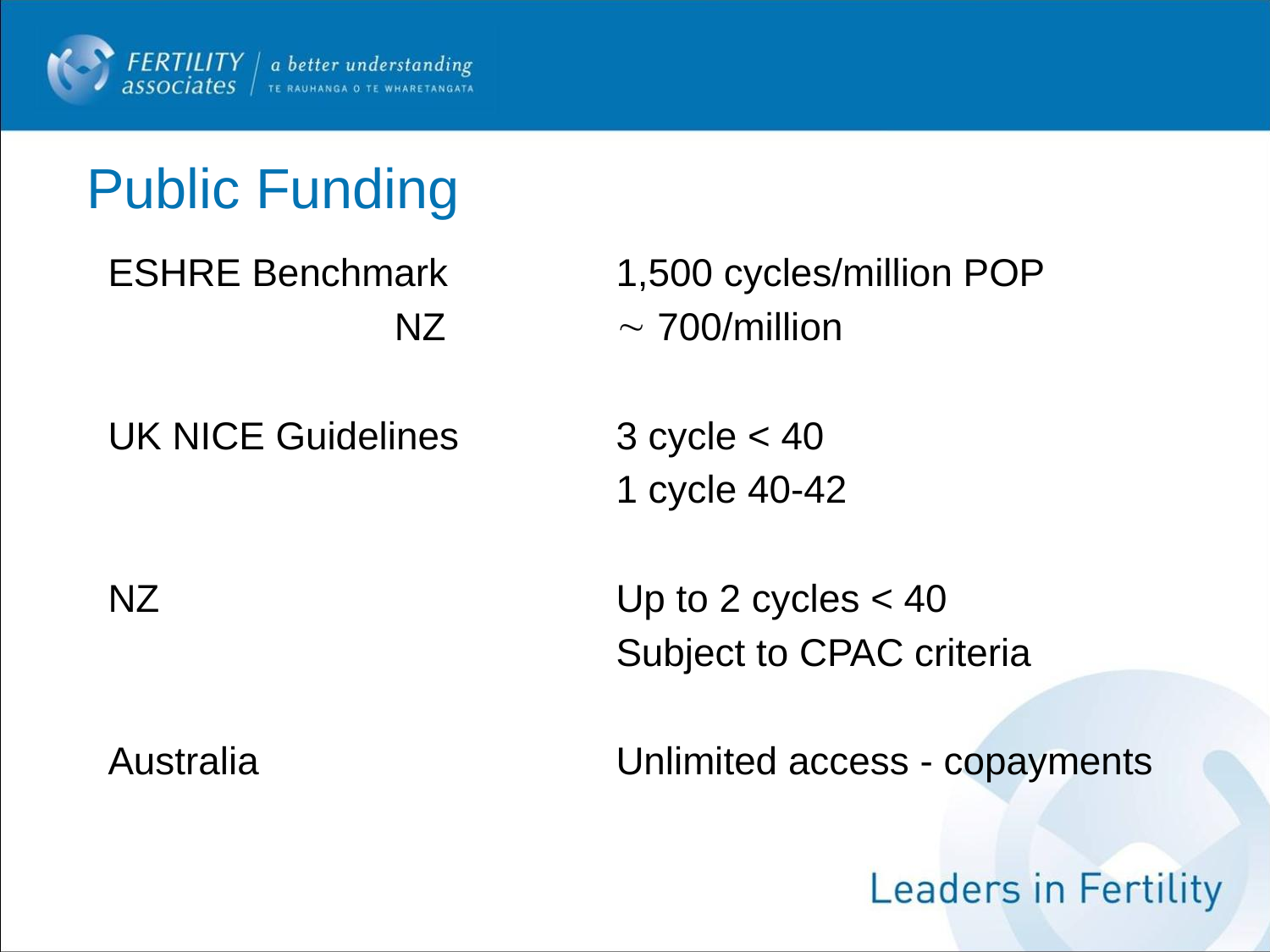

# Public Funding
ESHRE Benchmark		1,500 cycles/million POP
		   NZ		∼ 700/million

UK NICE Guidelines		3 cycle < 40
				1 cycle 40-42

NZ				Up to 2 cycles < 40
				Subject to CPAC criteria

Australia			Unlimited access - copayments